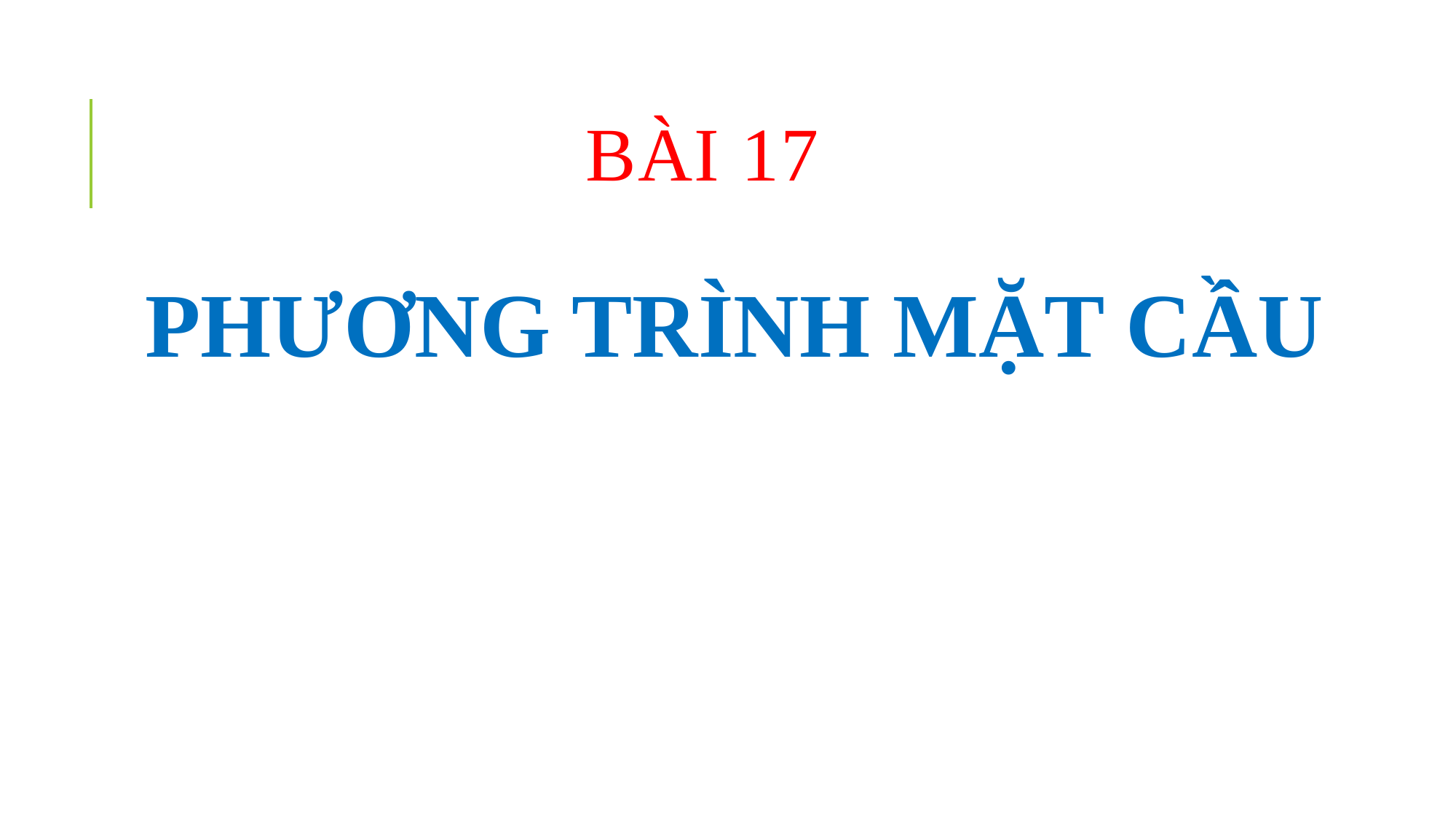

# BÀI 17
PHƯƠNG TRÌNH MẶT CẦU